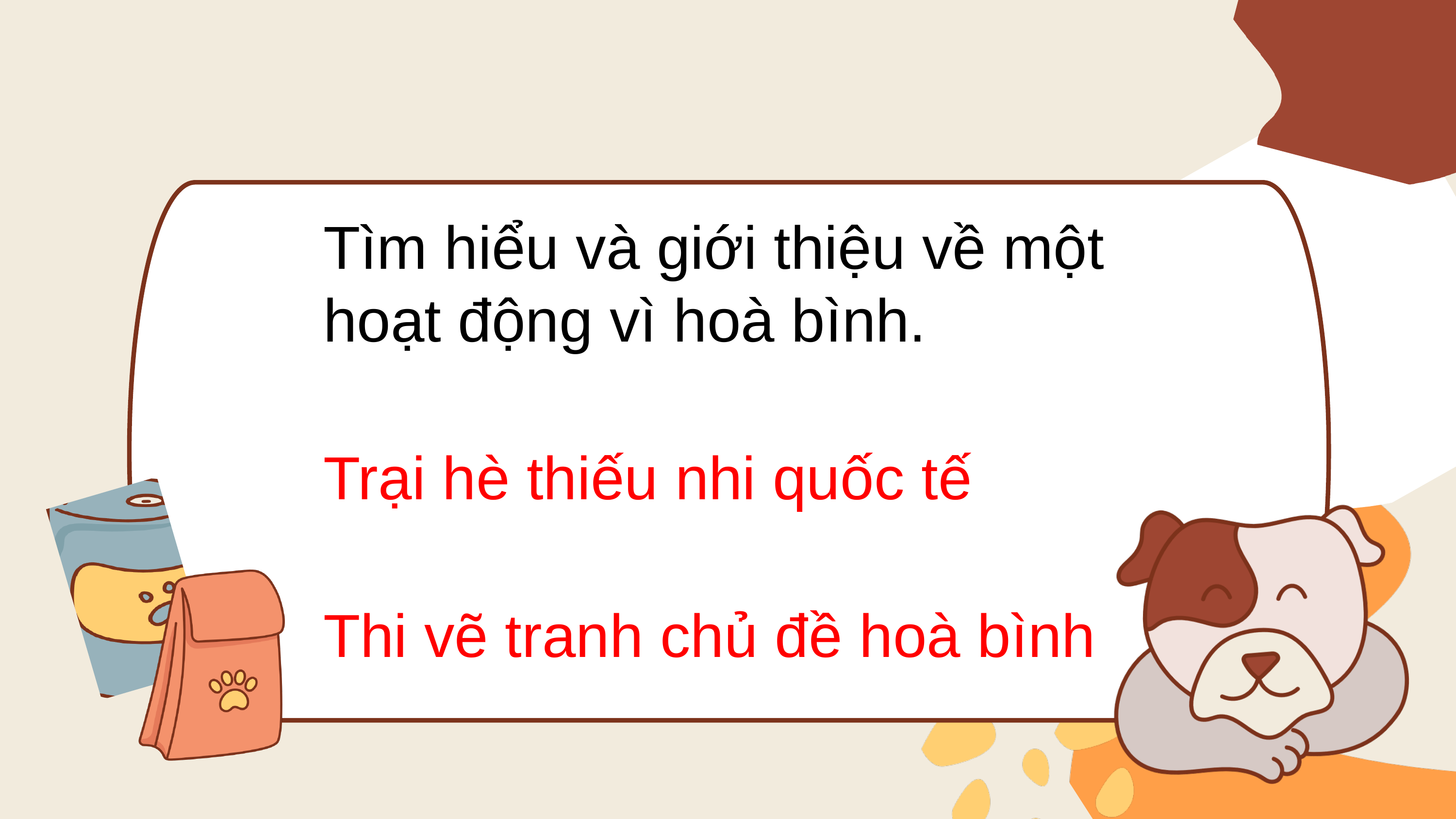

Tìm hiểu và giới thiệu về một hoạt động vì hoà bình.

Trại hè thiếu nhi quốc tế

Thi vẽ tranh chủ đề hoà bình